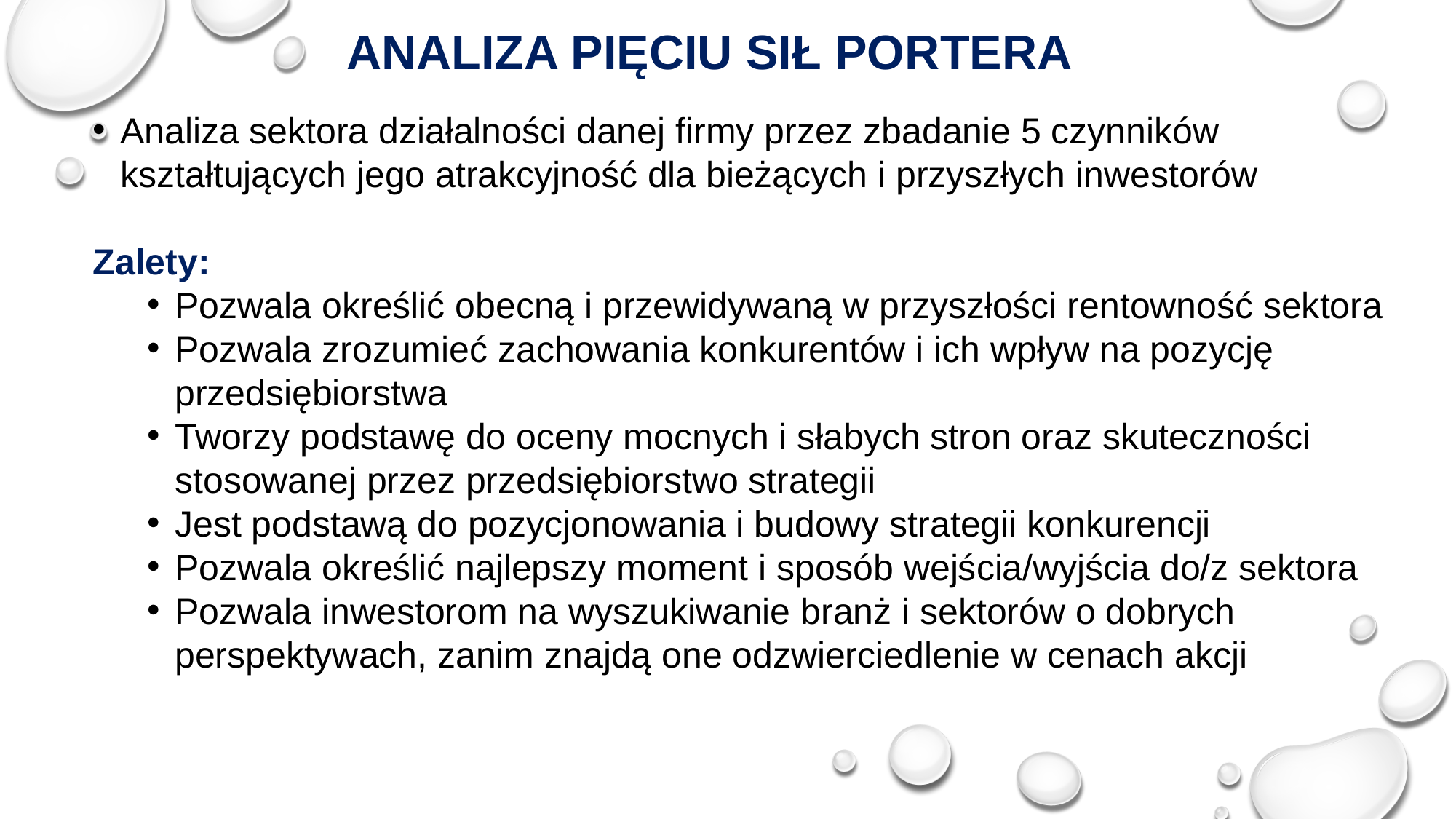

# Analiza pięciu sił Portera
Analiza sektora działalności danej firmy przez zbadanie 5 czynników kształtujących jego atrakcyjność dla bieżących i przyszłych inwestorów

Zalety:
Pozwala określić obecną i przewidywaną w przyszłości rentowność sektora
Pozwala zrozumieć zachowania konkurentów i ich wpływ na pozycję przedsiębiorstwa
Tworzy podstawę do oceny mocnych i słabych stron oraz skuteczności stosowanej przez przedsiębiorstwo strategii
Jest podstawą do pozycjonowania i budowy strategii konkurencji
Pozwala określić najlepszy moment i sposób wejścia/wyjścia do/z sektora
Pozwala inwestorom na wyszukiwanie branż i sektorów o dobrych perspektywach, zanim znajdą one odzwierciedlenie w cenach akcji